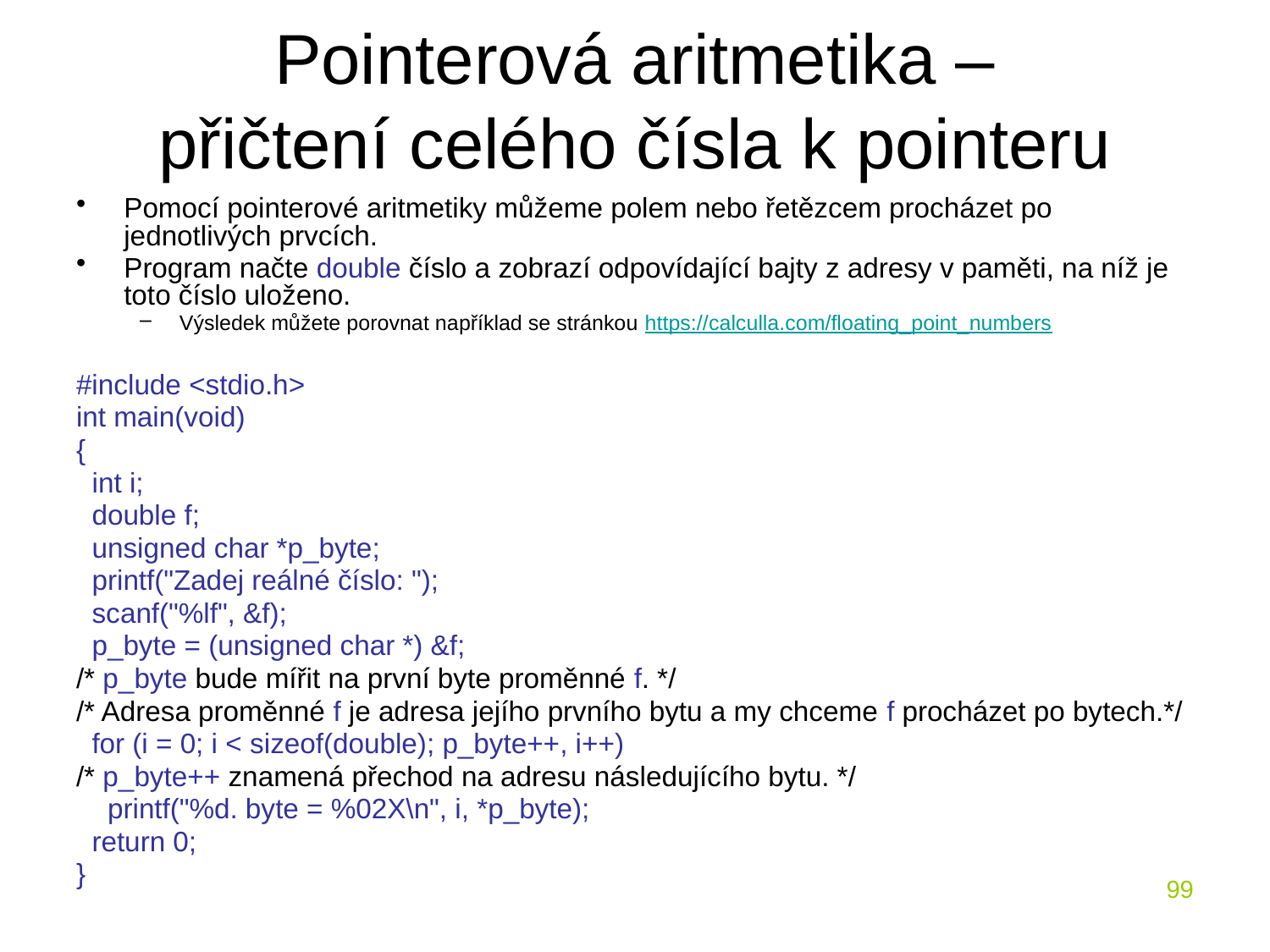

# Pointerová aritmetika – přičtení celého čísla k pointeru
Pomocí pointerové aritmetiky můžeme polem nebo řetězcem procházet po jednotlivých prvcích.
Program načte double číslo a zobrazí odpovídající bajty z adresy v paměti, na níž je toto číslo uloženo.
Výsledek můžete porovnat například se stránkou https://calculla.com/floating_point_numbers

#include <stdio.h>
int main(void)
{
  int i;
  double f;
  unsigned char *p_byte;
  printf("Zadej reálné číslo: ");
  scanf("%lf", &f);
  p_byte = (unsigned char *) &f;
/* p_byte bude mířit na první byte proměnné f. */
/* Adresa proměnné f je adresa jejího prvního bytu a my chceme f procházet po bytech.*/
  for (i = 0; i < sizeof(double); p_byte++, i++)
/* p_byte++ znamená přechod na adresu následujícího bytu. */
    printf("%d. byte = %02X\n", i, *p_byte);
  return 0;
}
99